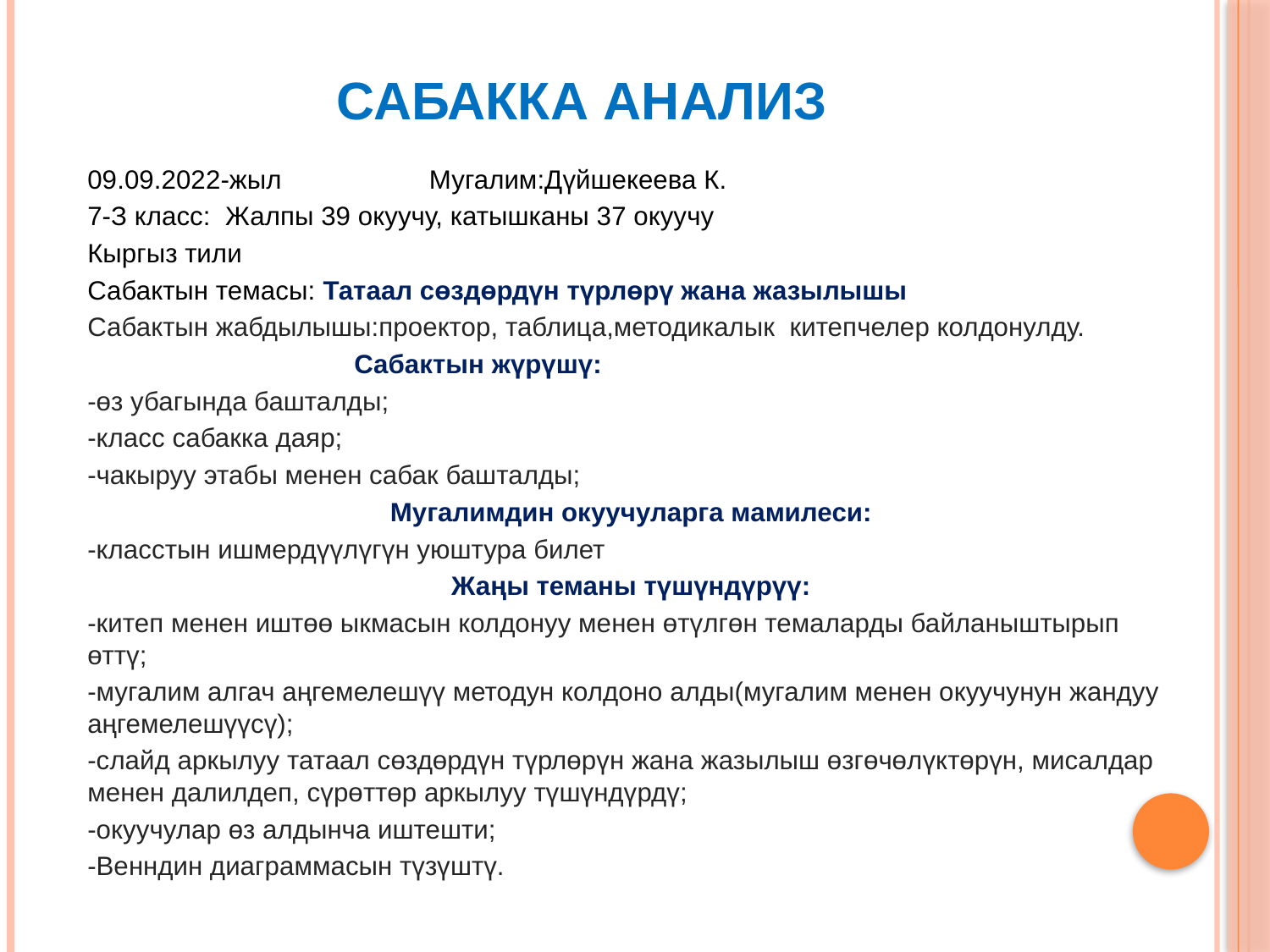

# Сабакка анализ
09.09.2022-жыл                    Мугалим:Дүйшекеева К.
7-З класс:  Жалпы 39 окуучу, катышканы 37 окуучу
Кыргыз тили
Сабактын темасы: Татаал сөздөрдүн түрлөрү жана жазылышы
Сабактын жабдылышы:проектор, таблица,методикалык  китепчелер колдонулду.
                                    Сабактын жүрүшү:
-өз убагында башталды;
-класс сабакка даяр;
-чакыруу этабы менен сабак башталды;
Мугалимдин окуучуларга мамилеси:
-класстын ишмердүүлүгүн уюштура билет
Жаңы теманы түшүндүрүү:
-китеп менен иштөө ыкмасын колдонуу менен өтүлгөн темаларды байланыштырып өттү;
-мугалим алгач аңгемелешүү методун колдоно алды(мугалим менен окуучунун жандуу аңгемелешүүсү);
-слайд аркылуу татаал сөздөрдүн түрлөрүн жана жазылыш өзгөчөлүктөрүн, мисалдар менен далилдеп, сүрөттөр аркылуу түшүндүрдү;
-окуучулар өз алдынча иштешти;
-Венндин диаграммасын түзүштү.